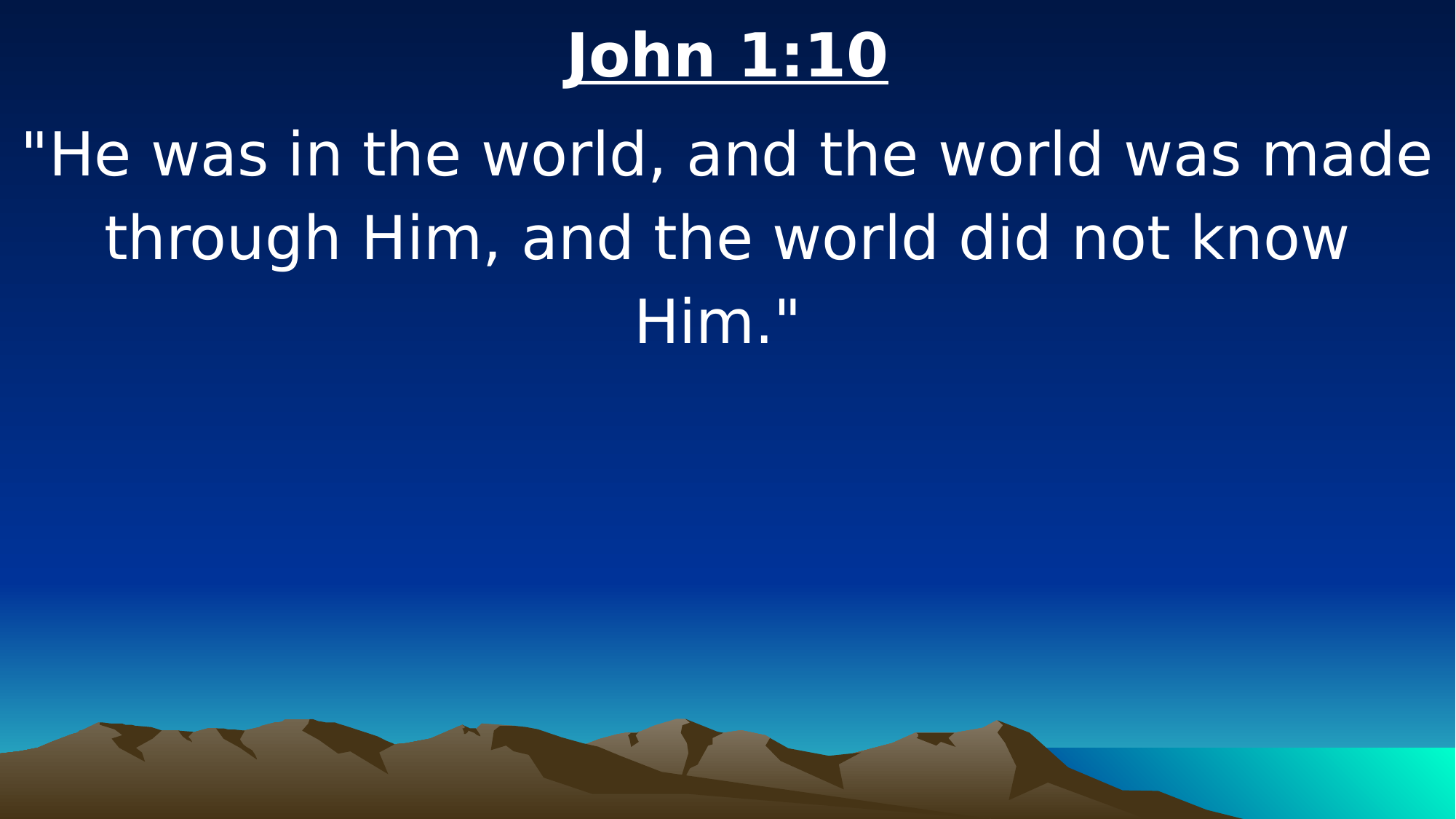

John 1:10
"He was in the world, and the world was made through Him, and the world did not know Him."